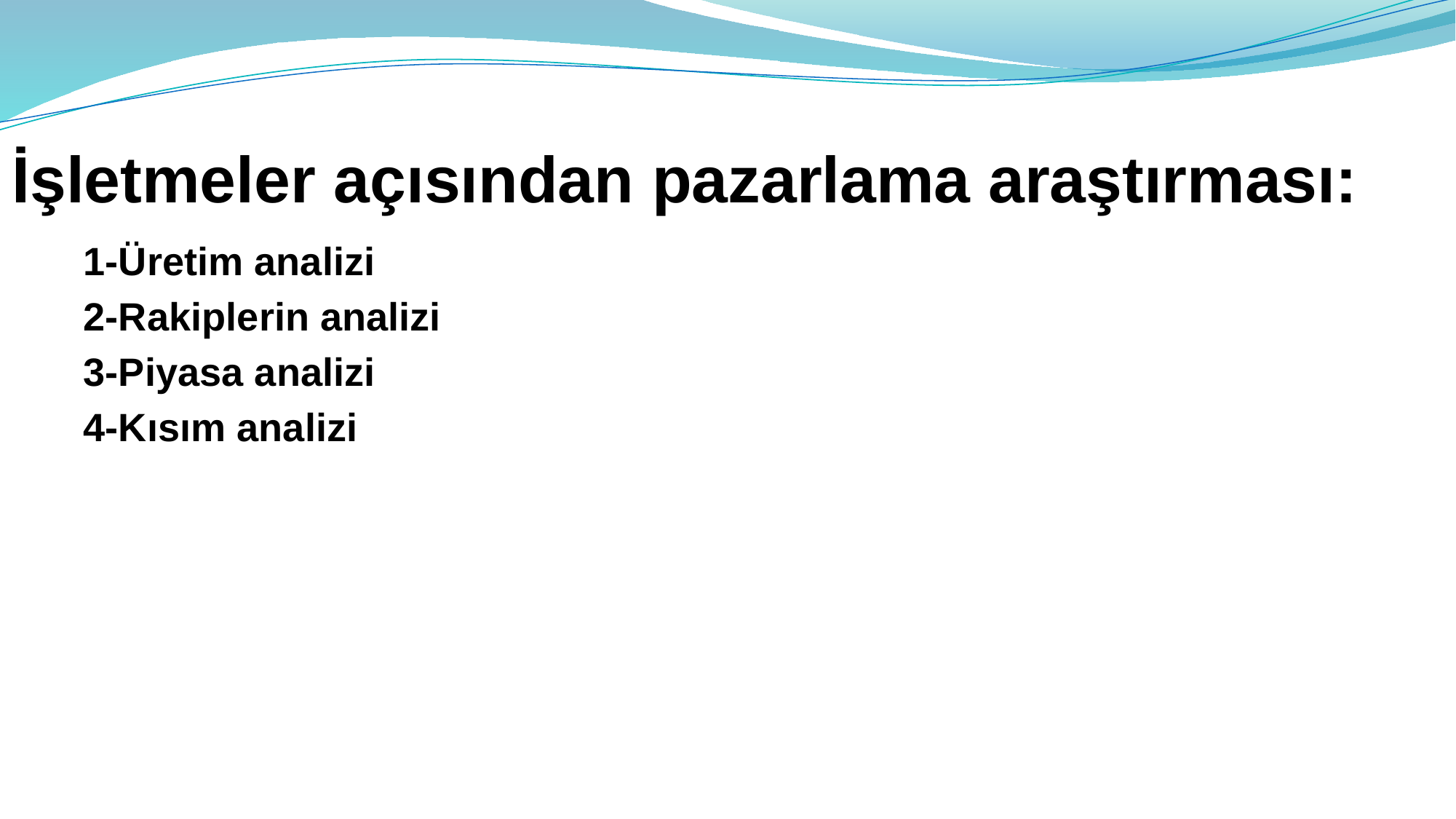

# İşletmeler açısından pazarlama araştırması:
1-Üretim analizi
2-Rakiplerin analizi
3-Piyasa analizi
4-Kısım analizi